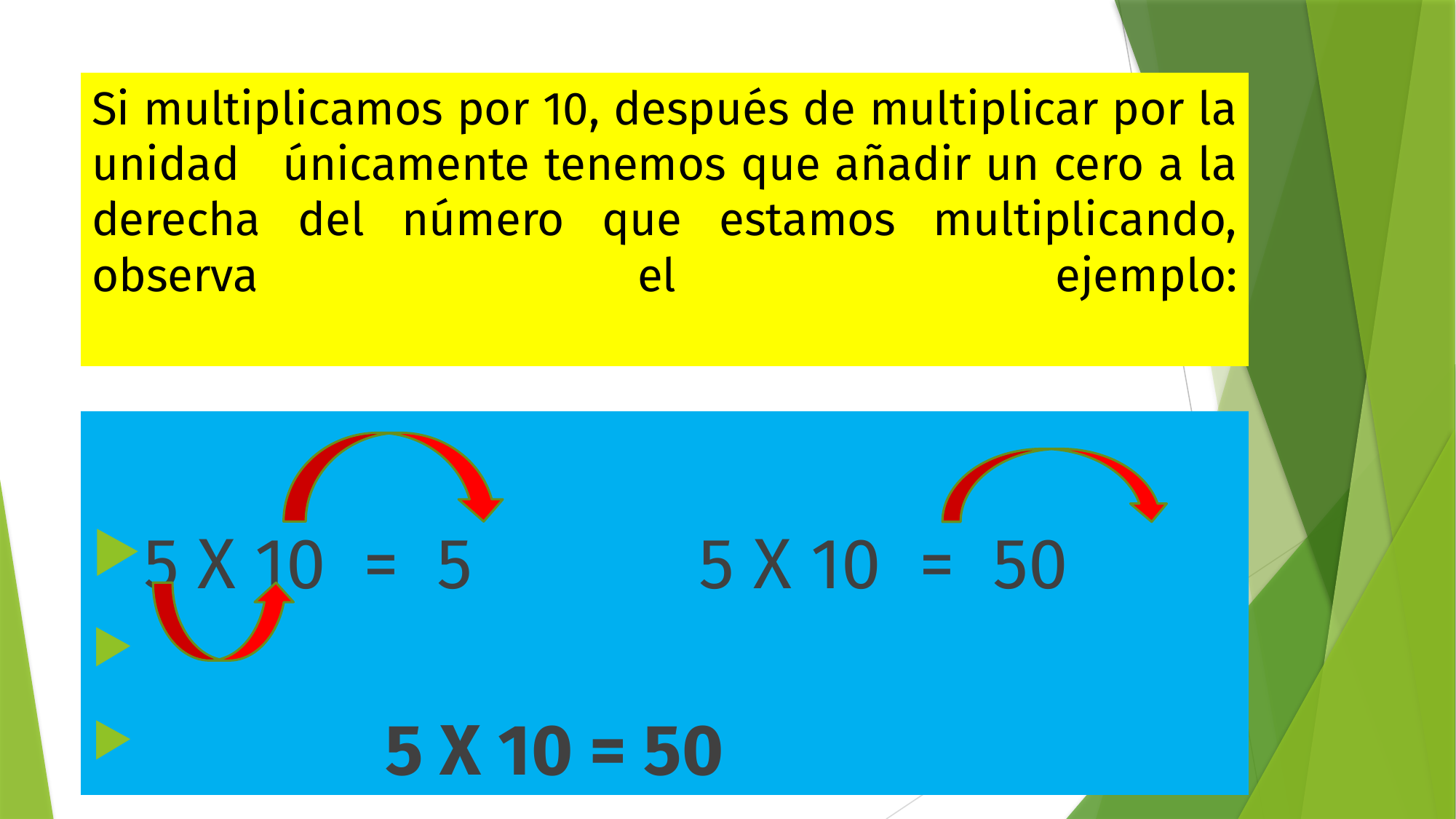

# Si multiplicamos por 10, después de multiplicar por la unidad   únicamente tenemos que añadir un cero a la derecha del número que estamos multiplicando, observa el ejemplo:

5 X 10  =  5            5 X 10  =  50

                5 X 10 = 50